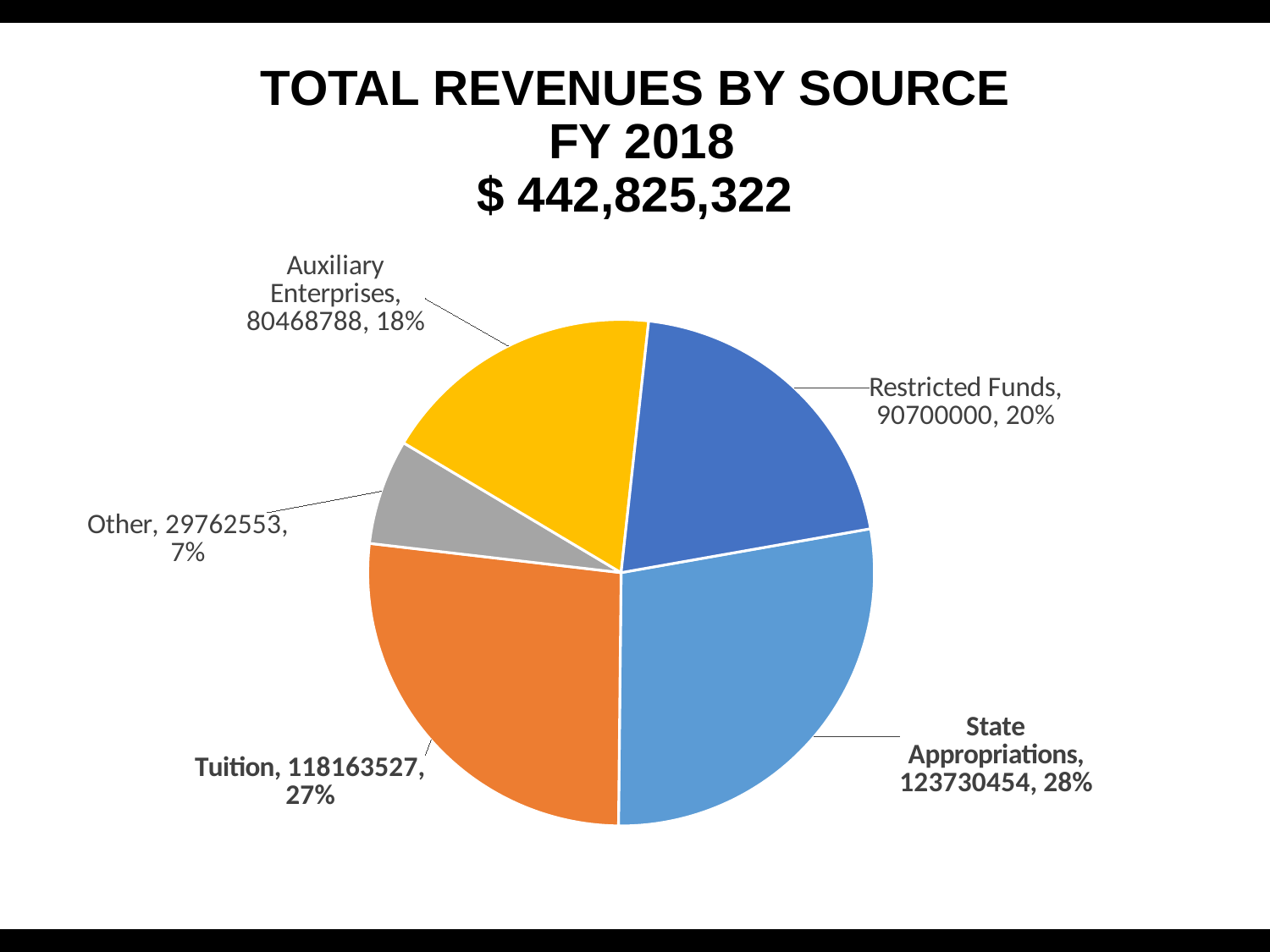

# TOTAL REVENUES BY SOURCE FY 2018 $ 442,825,322

### Chart

| Category |  |
|---|---|
| State Appropriations | 123730454.0 |
| Tuition | 118163527.0 |
| Other | 29762553.0 |
| Auxiliary Enterprises | 80468788.0 |
| Restricted Funds | 90700000.0 |